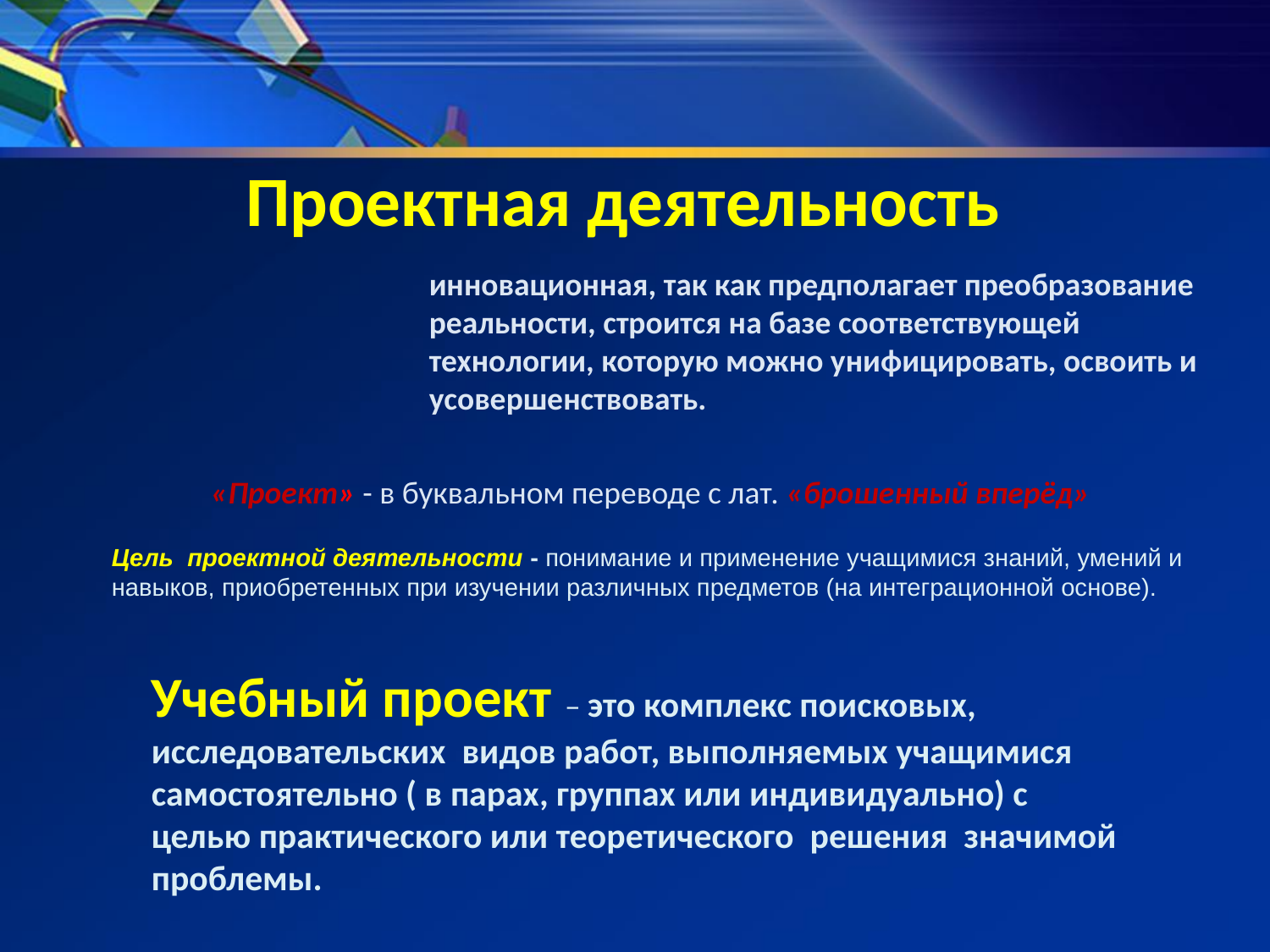

# Проектная деятельность
инновационная, так как предполагает преобразование реальности, строится на базе соответствующей технологии, которую можно унифицировать, освоить и усовершенствовать.
«Проект» - в буквальном переводе с лат. «брошенный вперёд»
Цель  проектной деятельности - понимание и применение учащимися знаний, умений и навыков, приобретенных при изучении различных предметов (на интеграционной основе).
Учебный проект – это комплекс поисковых, исследовательских  видов работ, выполняемых учащимися самостоятельно ( в парах, группах или индивидуально) с целью практического или теоретического  решения  значимой проблемы.